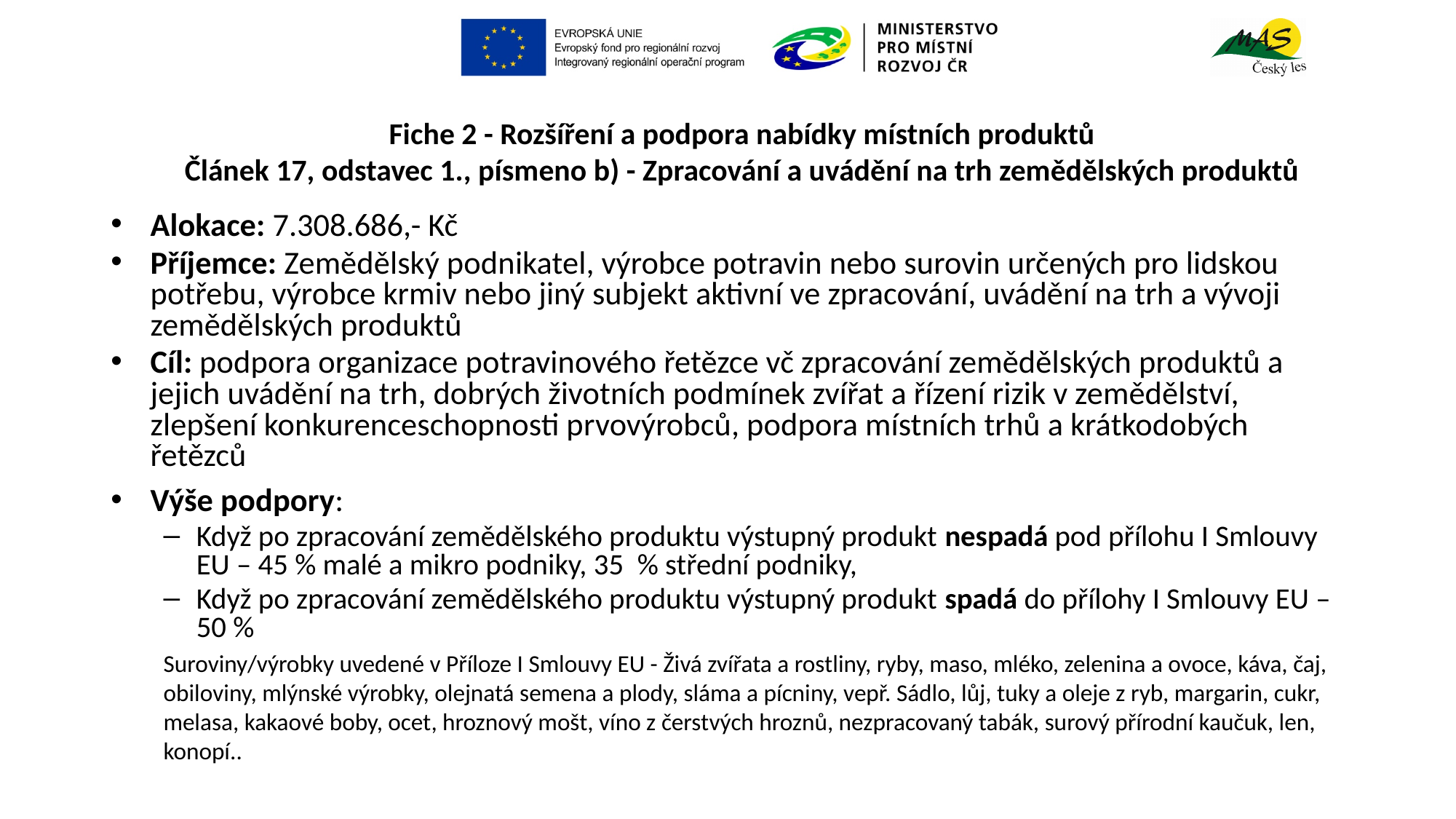

# Fiche 2 - Rozšíření a podpora nabídky místních produktů Článek 17, odstavec 1., písmeno b) - Zpracování a uvádění na trh zemědělských produktů
Alokace: 7.308.686,- Kč
Příjemce: Zemědělský podnikatel, výrobce potravin nebo surovin určených pro lidskou potřebu, výrobce krmiv nebo jiný subjekt aktivní ve zpracování, uvádění na trh a vývoji zemědělských produktů
Cíl: podpora organizace potravinového řetězce vč zpracování zemědělských produktů a jejich uvádění na trh, dobrých životních podmínek zvířat a řízení rizik v zemědělství, zlepšení konkurenceschopnosti prvovýrobců, podpora místních trhů a krátkodobých řetězců
Výše podpory:
Když po zpracování zemědělského produktu výstupný produkt nespadá pod přílohu I Smlouvy EU – 45 % malé a mikro podniky, 35  % střední podniky,
Když po zpracování zemědělského produktu výstupný produkt spadá do přílohy I Smlouvy EU – 50 %
Suroviny/výrobky uvedené v Příloze I Smlouvy EU - Živá zvířata a rostliny, ryby, maso, mléko, zelenina a ovoce, káva, čaj, obiloviny, mlýnské výrobky, olejnatá semena a plody, sláma a pícniny, vepř. Sádlo, lůj, tuky a oleje z ryb, margarin, cukr, melasa, kakaové boby, ocet, hroznový mošt, víno z čerstvých hroznů, nezpracovaný tabák, surový přírodní kaučuk, len, konopí..